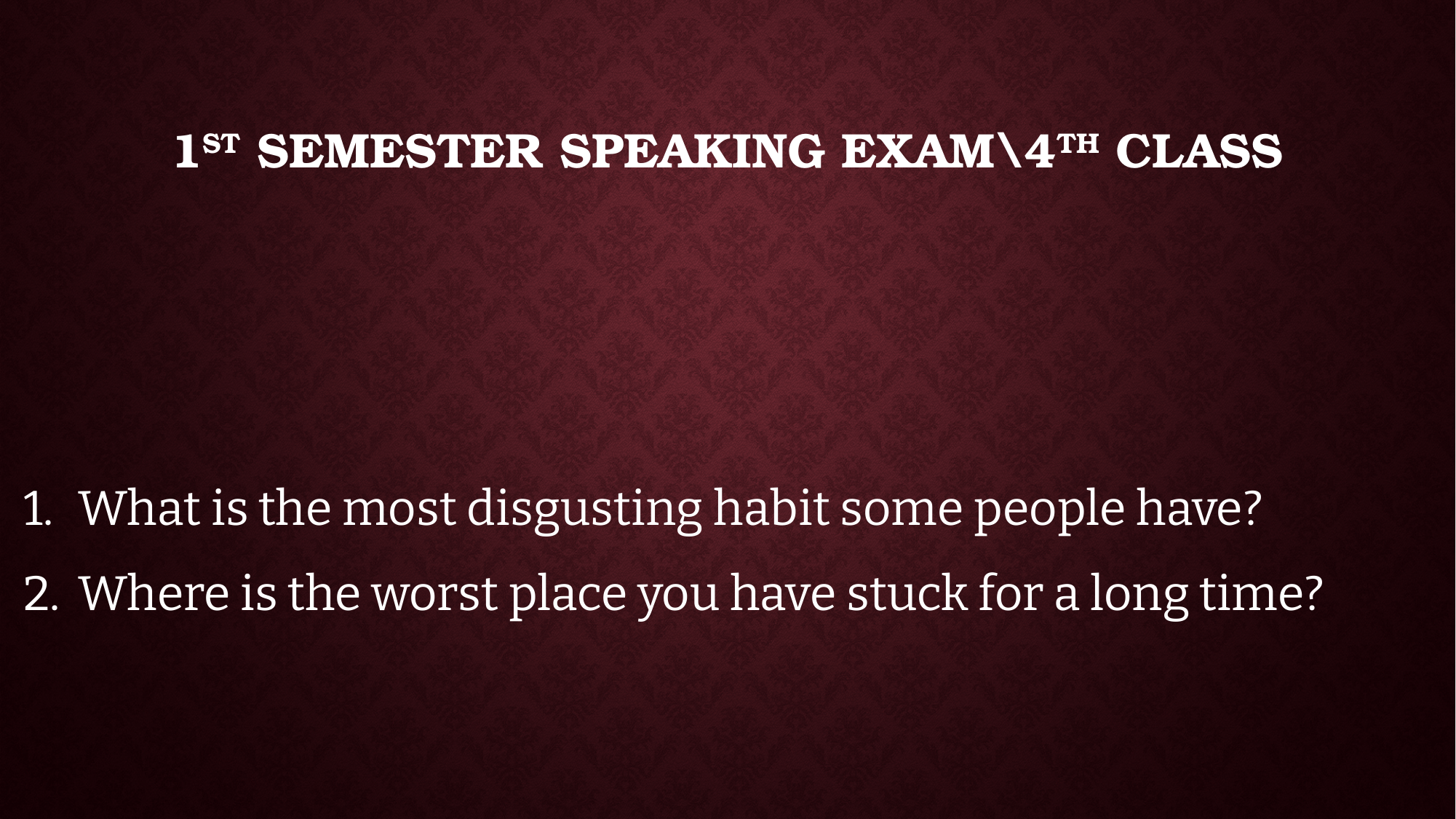

# 1st Semester Speaking Exam\4th Class
What is the most disgusting habit some people have?
Where is the worst place you have stuck for a long time?